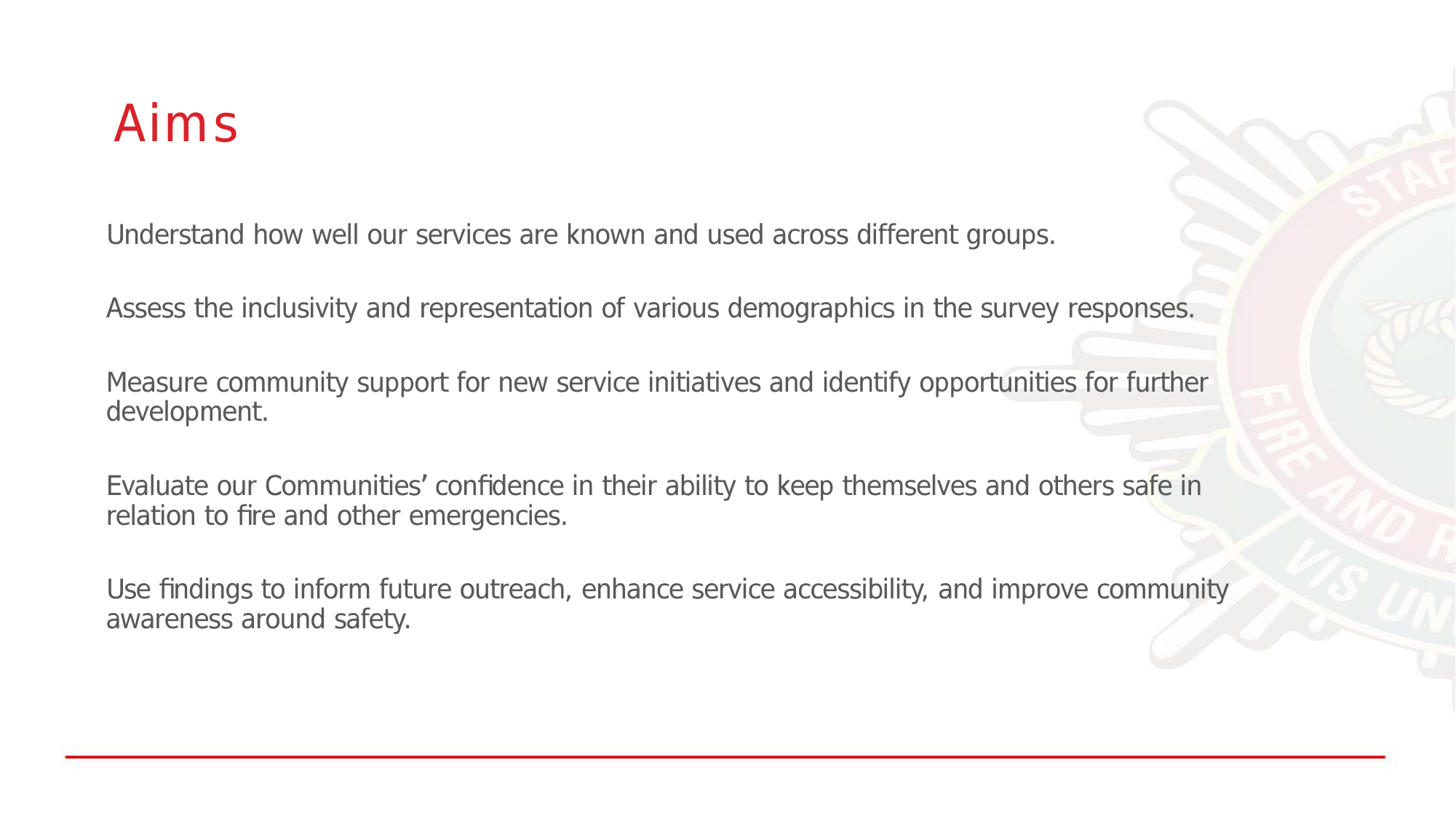

# Aims

Understand how well our services are known and used across different groups.

Assess the inclusivity and representation of various demographics in the survey responses.

Measure community support for new service initiatives and identify opportunities for further development.

Evaluate our Communities’ confidence in their ability to keep themselves and others safe in relation to fire and other emergencies.

Use findings to inform future outreach, enhance service accessibility, and improve community awareness around safety.